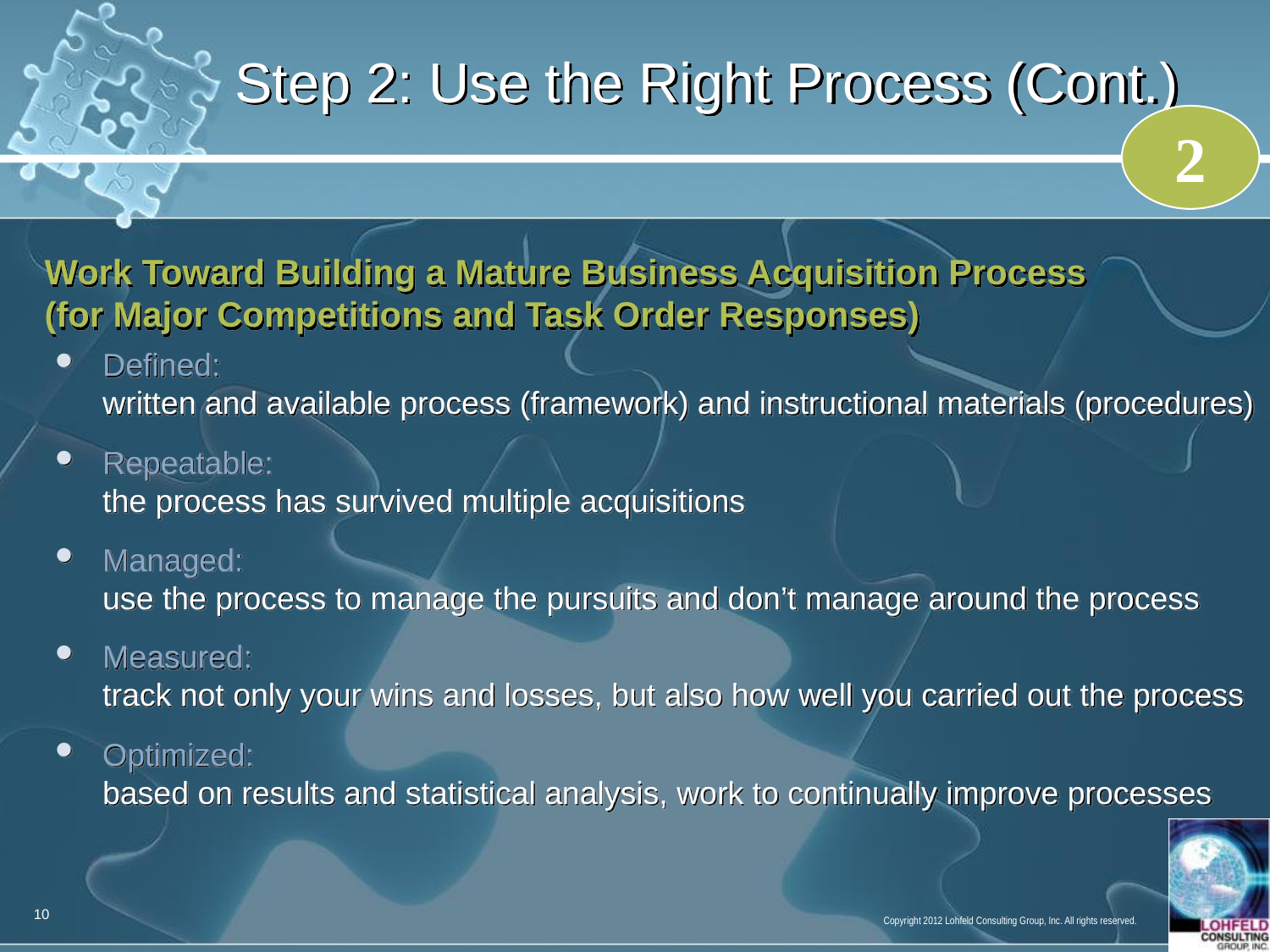

# Step 2: Use the Right Process (Cont.)
2
Work Toward Building a Mature Business Acquisition Process
(for Major Competitions and Task Order Responses)
Defined:
written and available process (framework) and instructional materials (procedures)
Repeatable:
the process has survived multiple acquisitions
Managed:
use the process to manage the pursuits and don’t manage around the process
Measured:
track not only your wins and losses, but also how well you carried out the process
Optimized:
based on results and statistical analysis, work to continually improve processes

10